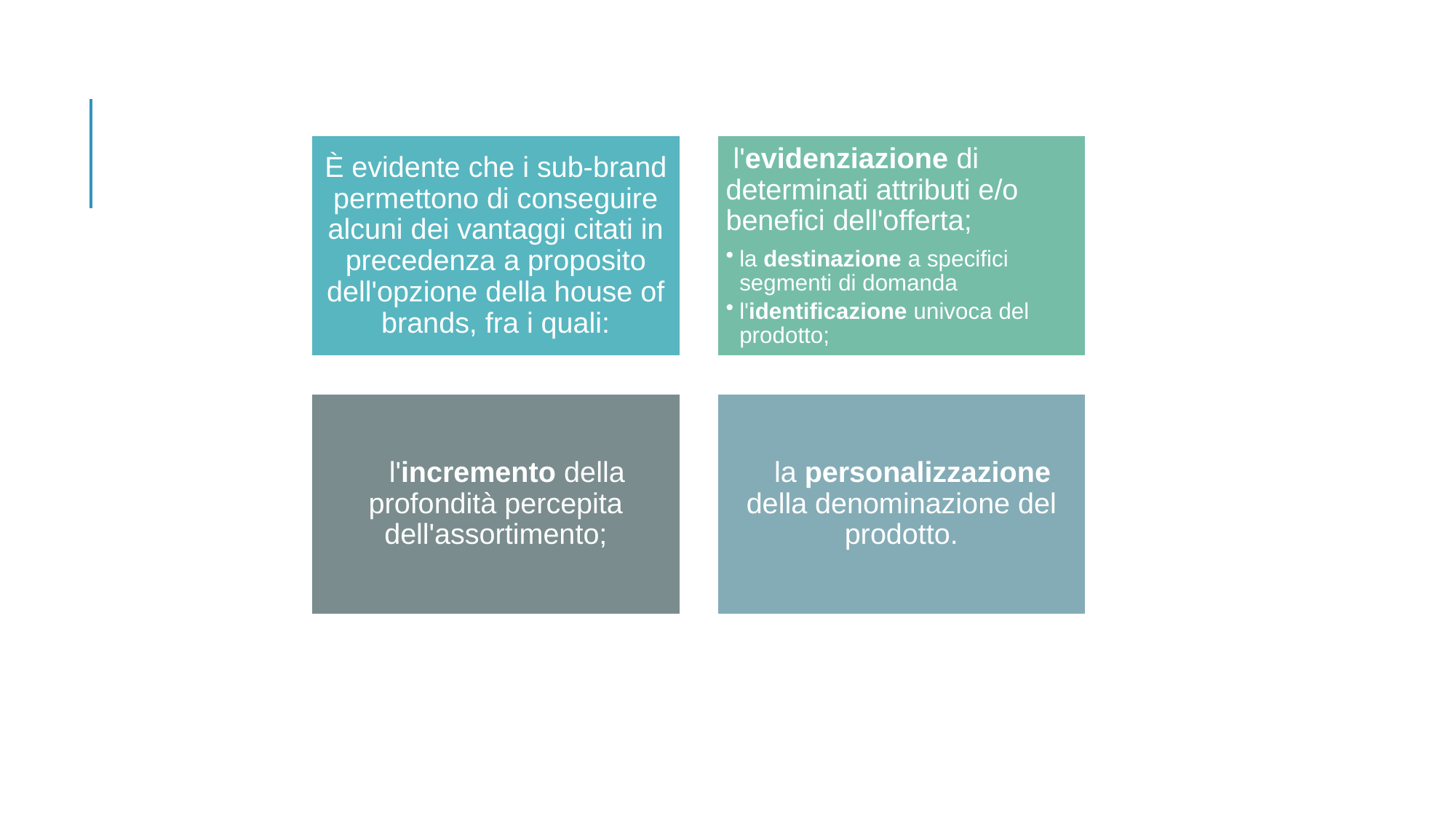

È evidente che i sub-brand permettono di conseguire alcuni dei vantaggi citati in precedenza a proposito dell'opzione della house of brands, fra i quali:
﻿﻿ l'evidenziazione di determinati attributi e/o benefici dell'offerta;
﻿﻿la destinazione a specifici segmenti di domanda ﻿﻿
l'identificazione univoca del prodotto;
﻿﻿   l'incremento della profondità percepita dell'assortimento;
﻿﻿   la personalizzazione della denominazione del prodotto.